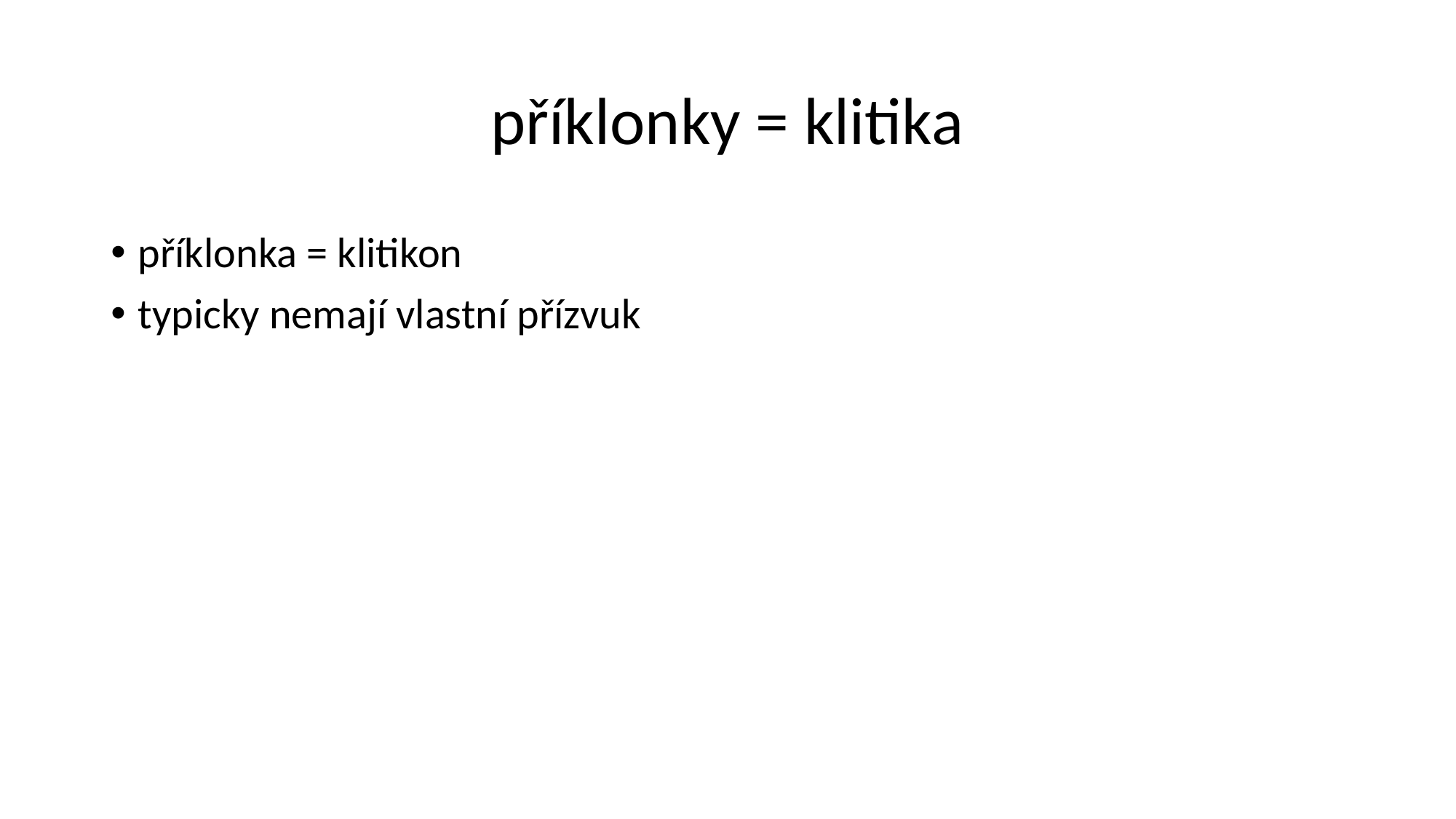

# příklonky = klitika
příklonka = klitikon
typicky nemají vlastní přízvuk